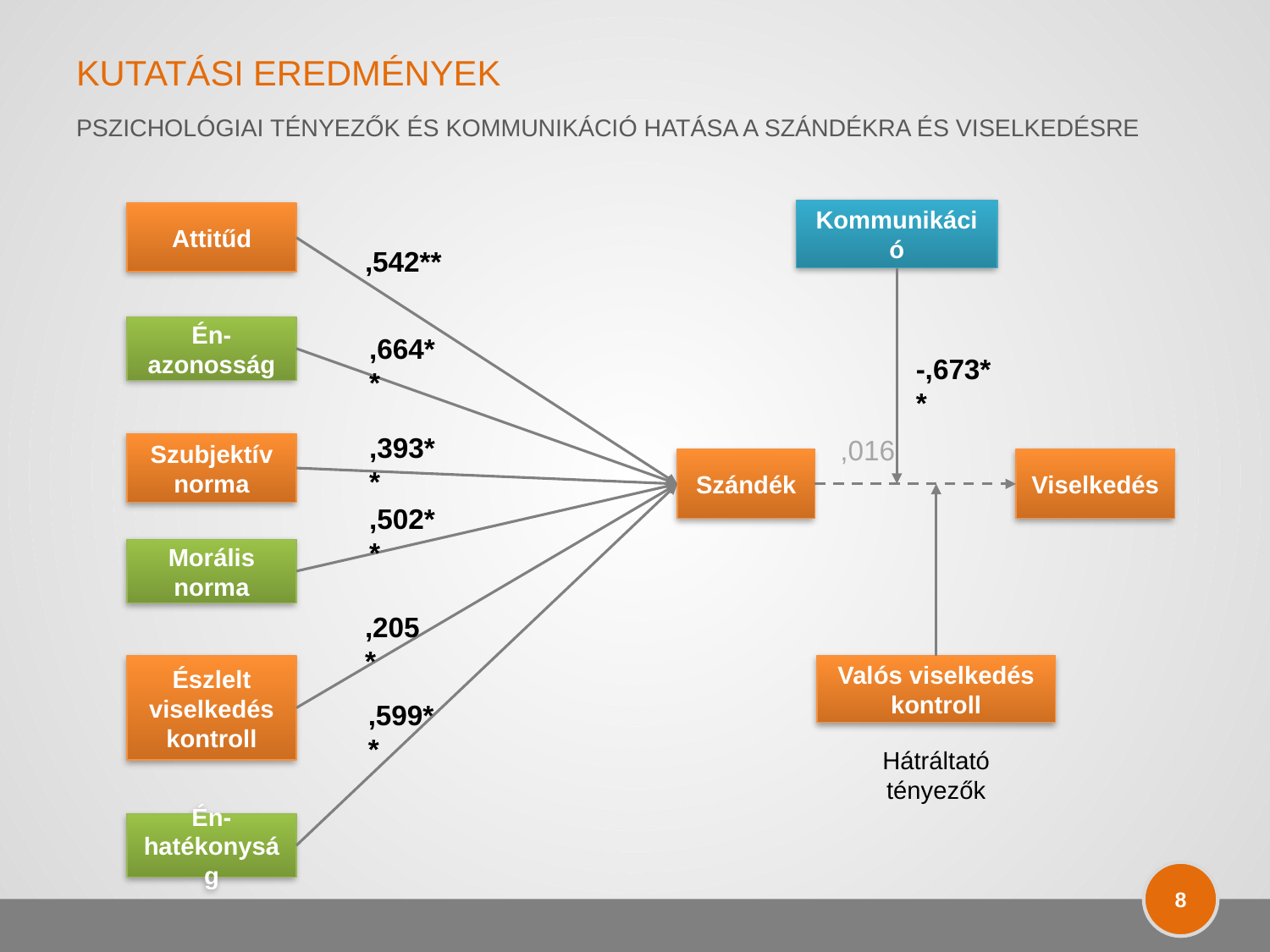

# Kutatási eredmények
Pszichológiai tényezők és kommunikáció hatása a szándékra és viselkedésre
Kommunikáció
Attitűd
,542**
Én-azonosság
,664**
-,673**
,393**
,016
Szubjektív norma
Szándék
Viselkedés
,502**
Morális norma
,205*
Valós viselkedés kontroll
Észlelt viselkedés kontroll
,599**
Hátráltató tényezők
Én-hatékonyság
8